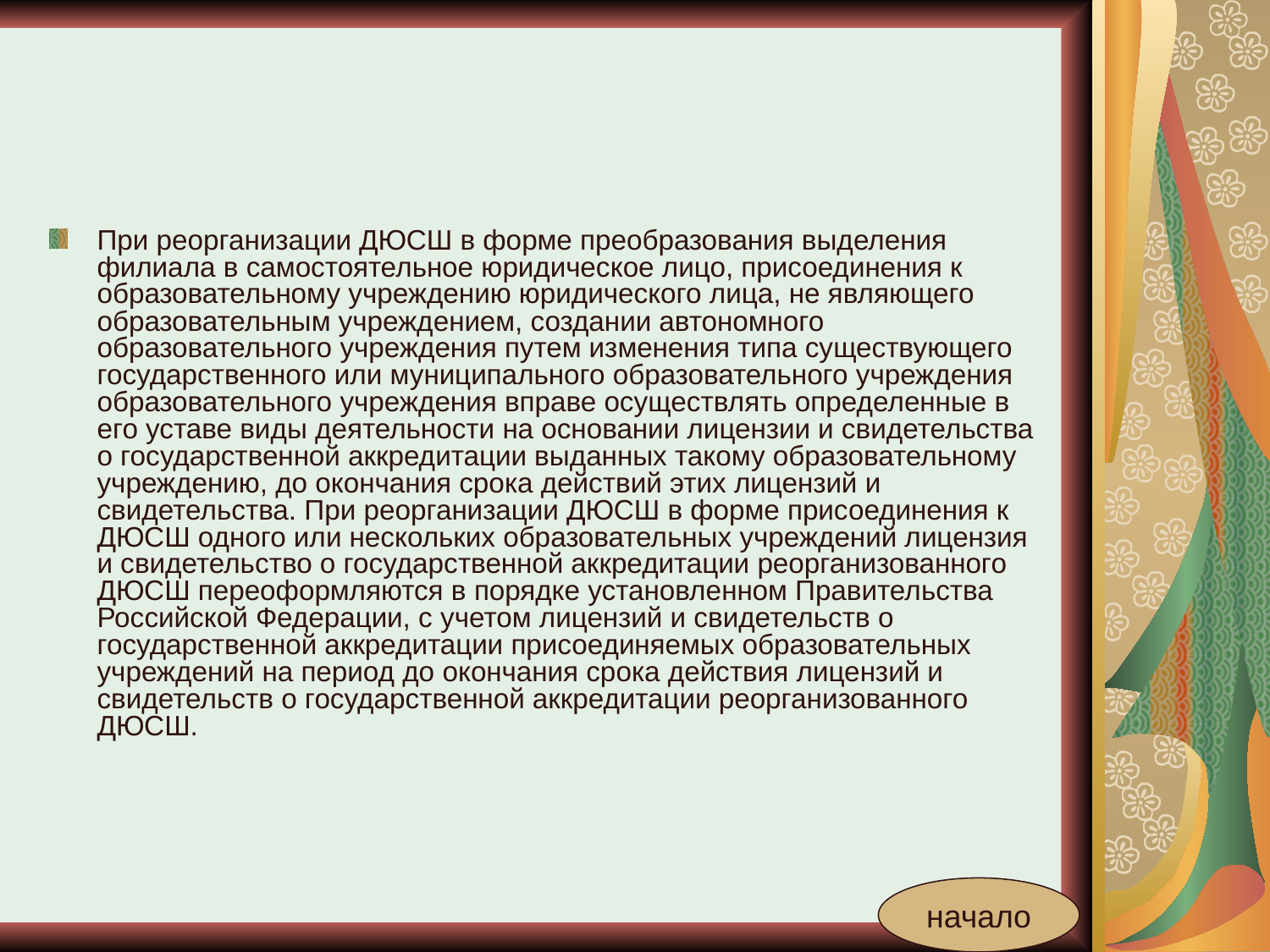

#
При реорганизации ДЮСШ в форме преобразования выделения филиала в самостоятельное юридическое лицо, присоединения к образовательному учреждению юридического лица, не являющего образовательным учреждением, создании автономного образовательного учреждения путем изменения типа существующего государственного или муниципального образовательного учреждения образовательного учреждения вправе осуществлять определенные в его уставе виды деятельности на основании лицензии и свидетельства о государственной аккредитации выданных такому образовательному учреждению, до окончания срока действий этих лицензий и свидетельства. При реорганизации ДЮСШ в форме присоединения к ДЮСШ одного или нескольких образовательных учреждений лицензия и свидетельство о государственной аккредитации реорганизованного ДЮСШ переоформляются в порядке установленном Правительства Российской Федерации, с учетом лицензий и свидетельств о государственной аккредитации присоединяемых образовательных учреждений на период до окончания срока действия лицензий и свидетельств о государственной аккредитации реорганизованного ДЮСШ.
начало